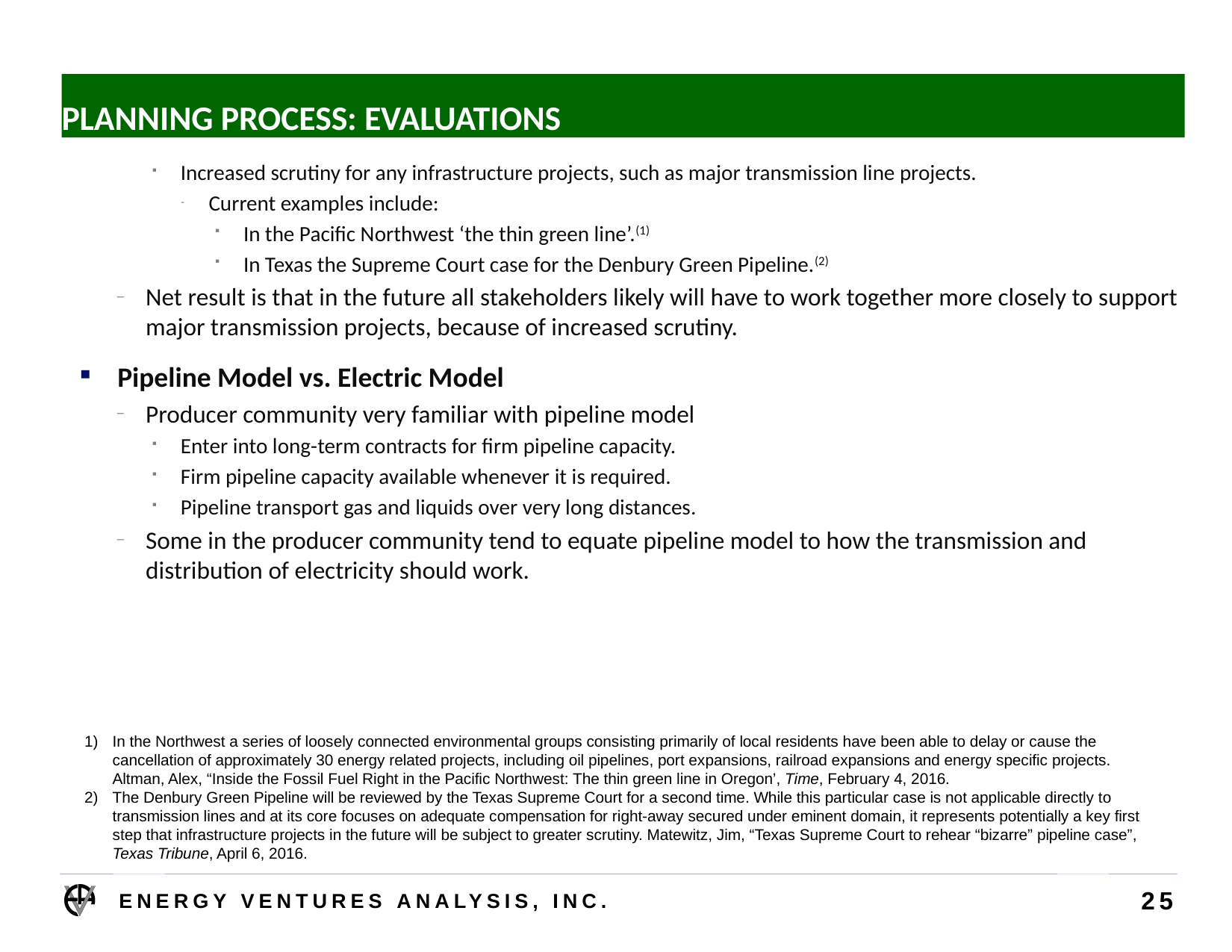

# PLANNING PROCESS: evaluations
Increased scrutiny for any infrastructure projects, such as major transmission line projects.
Current examples include:
In the Pacific Northwest ‘the thin green line’.(1)
In Texas the Supreme Court case for the Denbury Green Pipeline.(2)
Net result is that in the future all stakeholders likely will have to work together more closely to support major transmission projects, because of increased scrutiny.
Pipeline Model vs. Electric Model
Producer community very familiar with pipeline model
Enter into long-term contracts for firm pipeline capacity.
Firm pipeline capacity available whenever it is required.
Pipeline transport gas and liquids over very long distances.
Some in the producer community tend to equate pipeline model to how the transmission and distribution of electricity should work.
In the Northwest a series of loosely connected environmental groups consisting primarily of local residents have been able to delay or cause the cancellation of approximately 30 energy related projects, including oil pipelines, port expansions, railroad expansions and energy specific projects. Altman, Alex, “Inside the Fossil Fuel Right in the Pacific Northwest: The thin green line in Oregon’, Time, February 4, 2016.
The Denbury Green Pipeline will be reviewed by the Texas Supreme Court for a second time. While this particular case is not applicable directly to transmission lines and at its core focuses on adequate compensation for right-away secured under eminent domain, it represents potentially a key first step that infrastructure projects in the future will be subject to greater scrutiny. Matewitz, Jim, “Texas Supreme Court to rehear “bizarre” pipeline case”, Texas Tribune, April 6, 2016.
Energy Ventures Analysis, Inc.